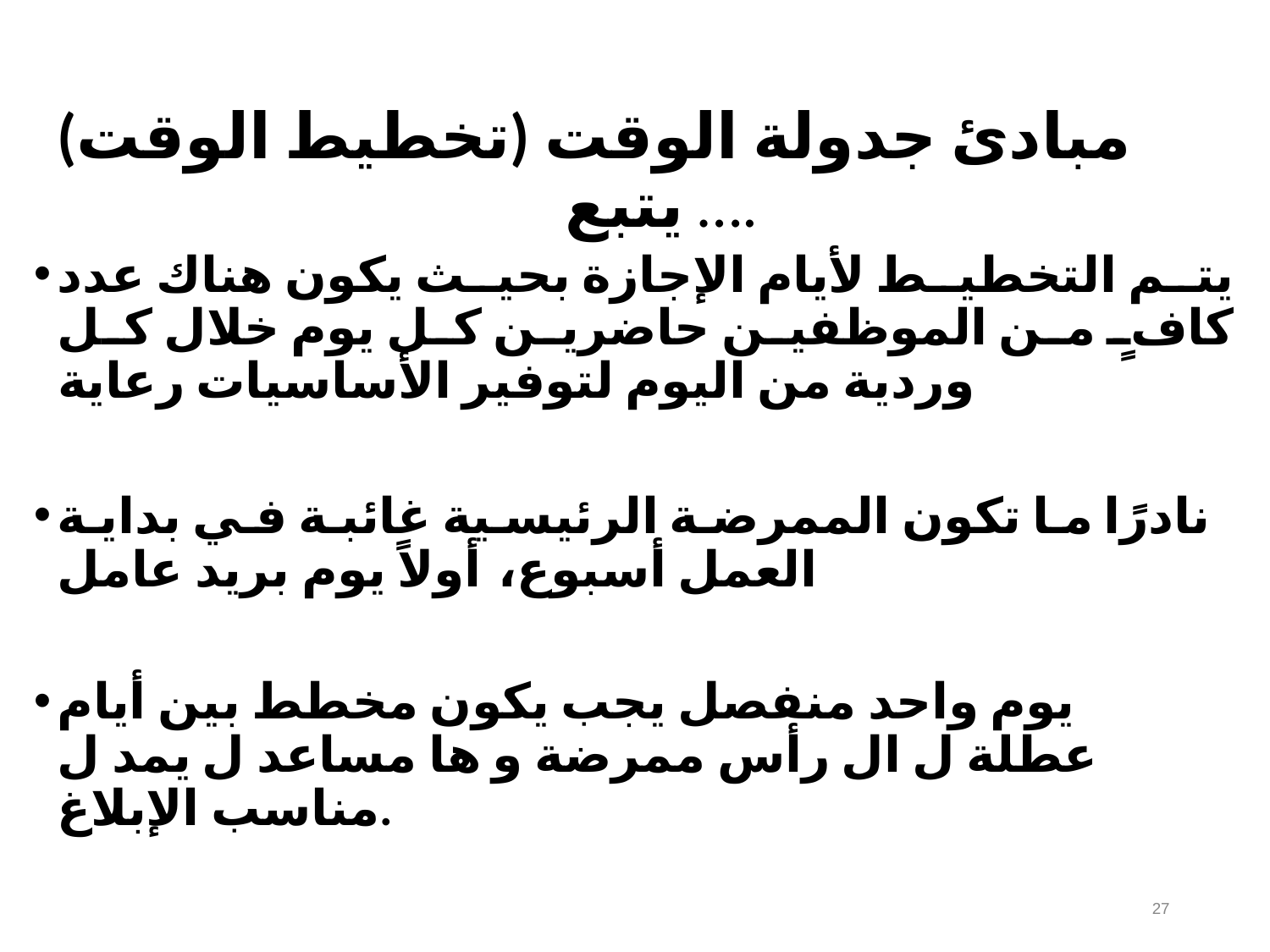

# مبادئ جدولة الوقت (تخطيط الوقت) يتبع ….
يتم التخطيط لأيام الإجازة بحيث يكون هناك عدد كافٍ من الموظفين حاضرين كل يوم خلال كل وردية من اليوم لتوفير الأساسيات رعاية

نادرًا ما تكون الممرضة الرئيسية غائبة في بداية العمل أسبوع، أولاً يوم بريد عامل

يوم واحد منفصل يجب يكون مخطط بين أيام عطلة ل ال رأس ممرضة و ها مساعد ل يمد ل مناسب الإبلاغ.
27